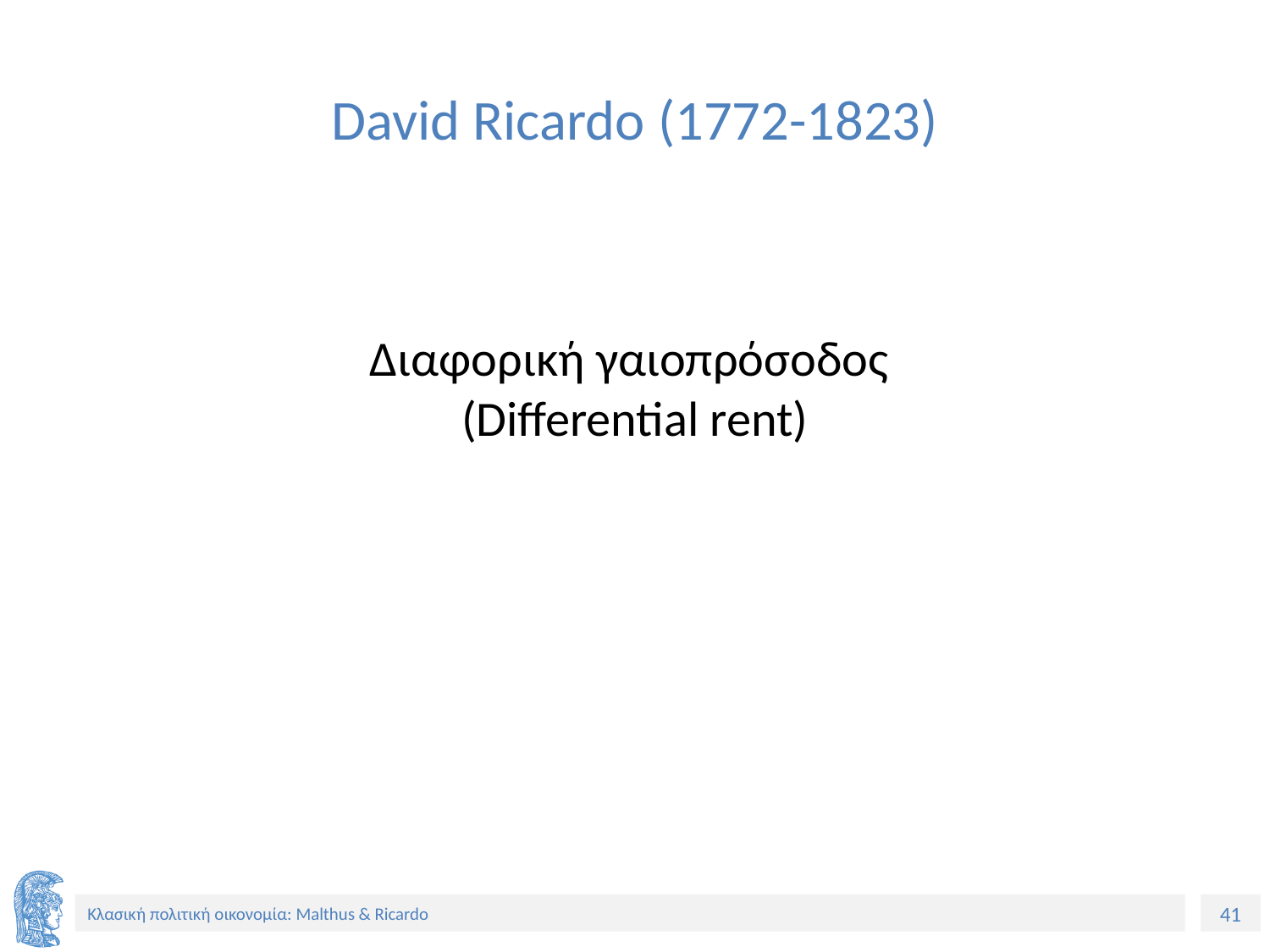

# David Ricardo (1772-1823)
Διαφορική γαιοπρόσοδος
(Differential rent)